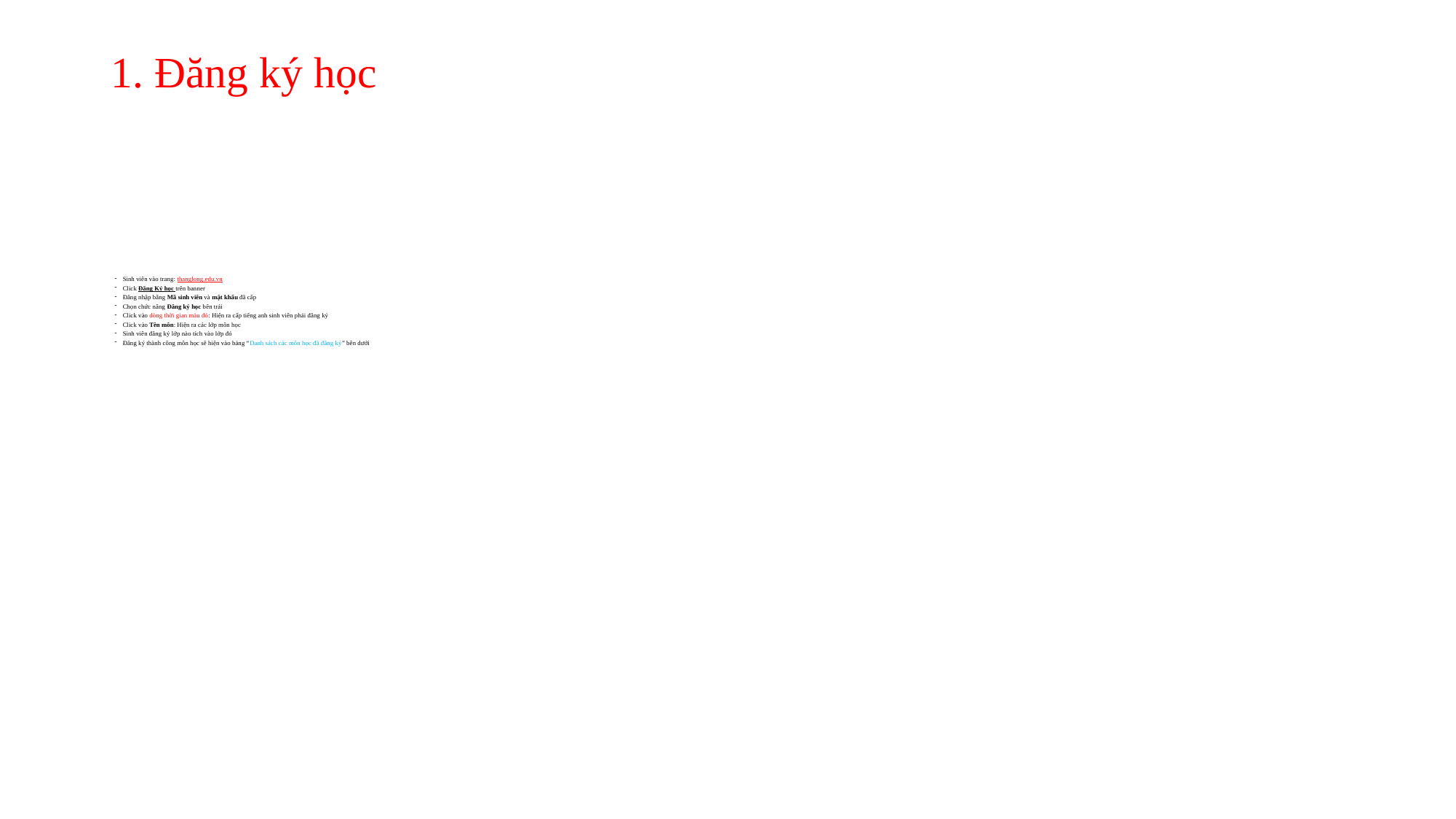

# 1. Đăng ký học

Sinh viên vào trang: thanglong.edu.vn
Click Đăng Ký học trên banner
Đăng nhập bằng Mã sinh viên và mật khẩu đã cấp
Chọn chức năng Đăng ký học bên trái
Click vào dòng thời gian màu đỏ: Hiện ra cấp tiếng anh sinh viên phải đăng ký
Click vào Tên môn: Hiện ra các lớp môn học
Sinh viên đăng ký lớp nào tích vào lớp đó
Đăng ký thành công môn học sẽ hiện vào bảng “Danh sách các môn học đã đăng ký” bên dưới